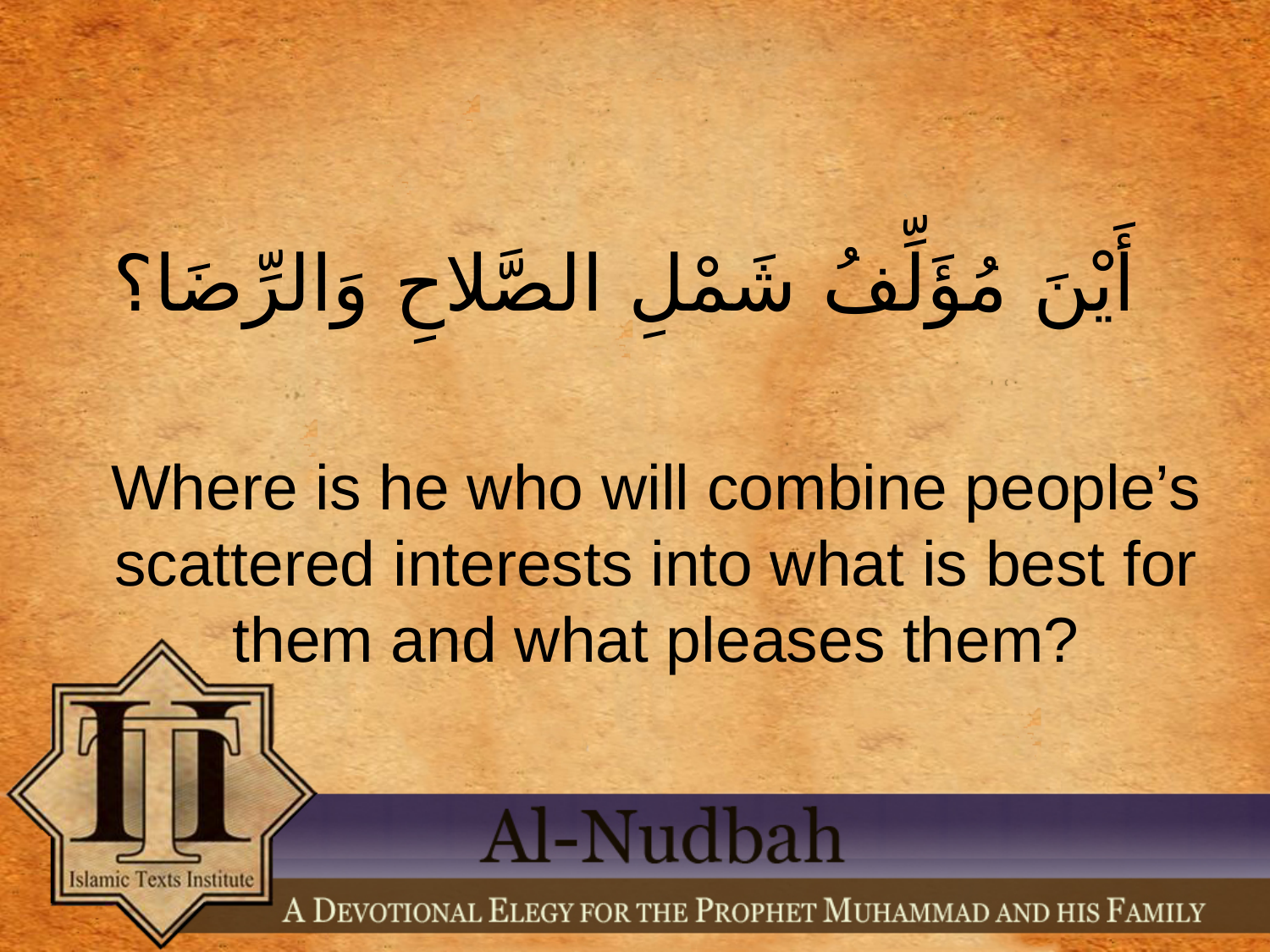

# أَيْنَ مُؤَلِّفُ شَمْلِ الصَّلاحِ وَالرِّضَا؟
Where is he who will combine people’s scattered interests into what is best for them and what pleases them?